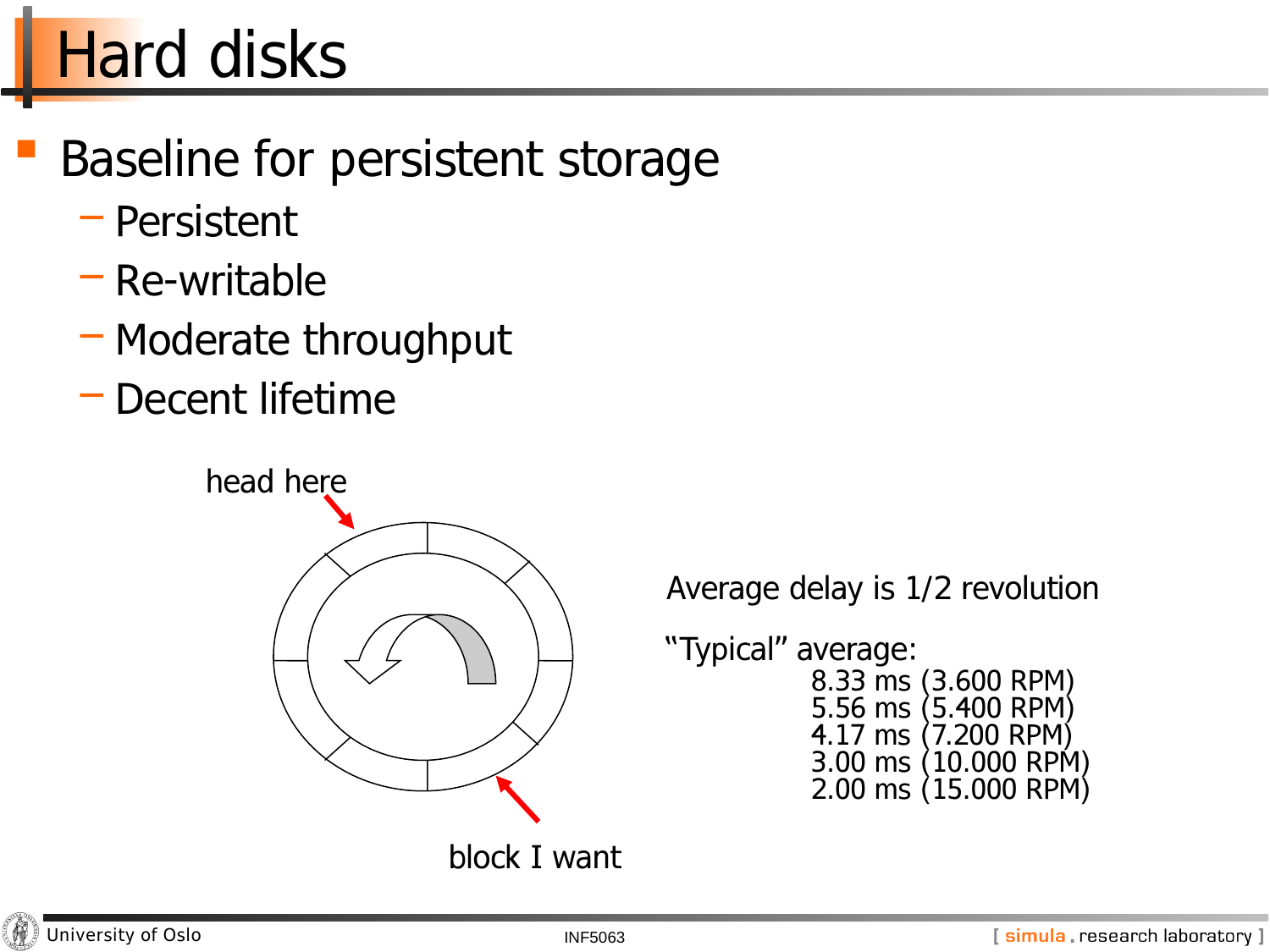

# Hard disks
Baseline for persistent storage
Persistent
Re-writable
Moderate throughput
Decent lifetime
head here

block I want
Average delay is 1/2 revolution
“Typical” average:
	  8.33 ms 	(3.600 RPM)
	  5.56 ms 	(5.400 RPM)
 	  4.17 ms 	(7.200 RPM)
 	  3.00 ms 	(10.000 RPM)
 	  2.00 ms 	(15.000 RPM)